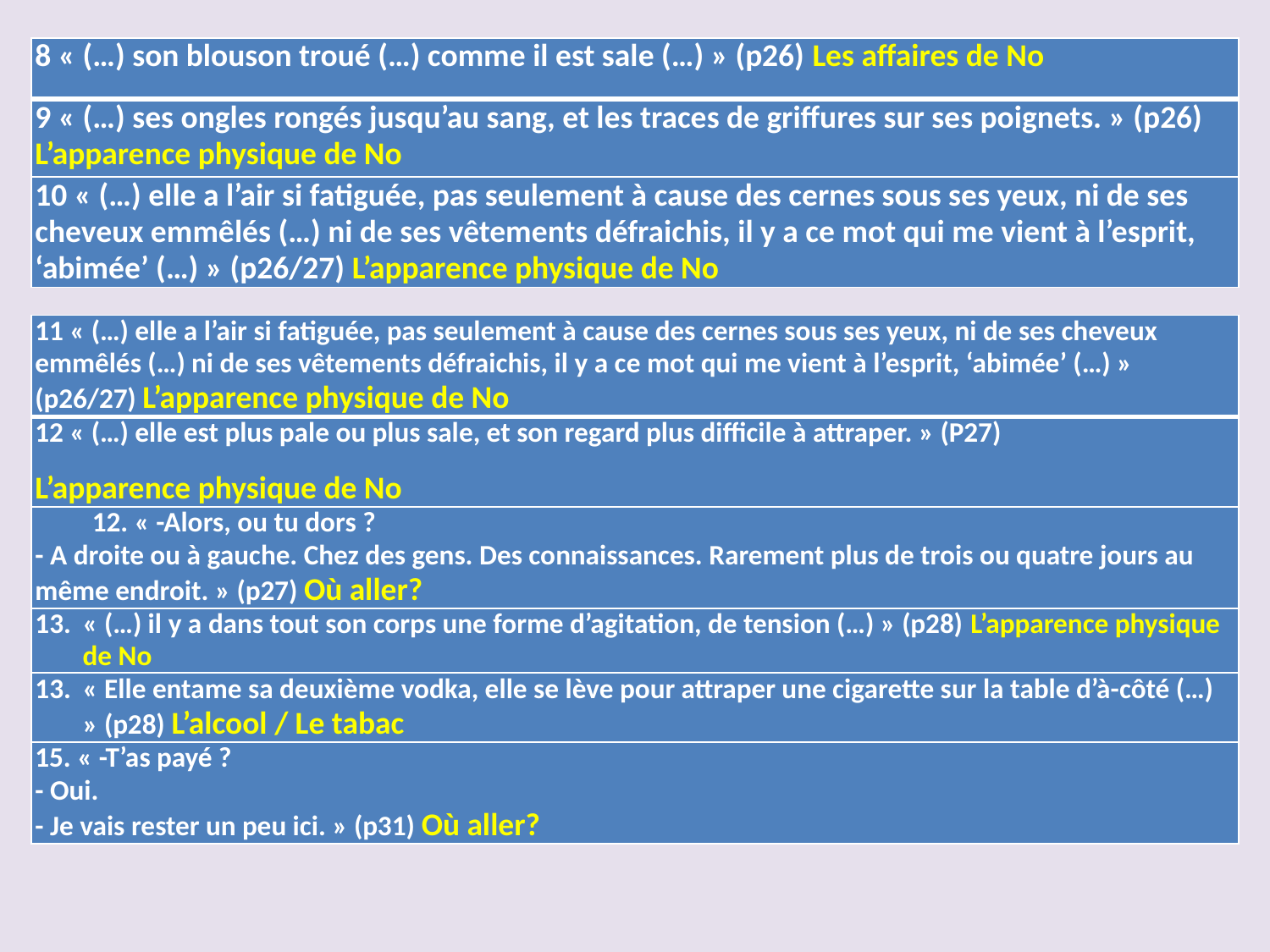

| 8 « (…) son blouson troué (…) comme il est sale (…) » (p26) Les affaires de No |
| --- |
| 9 « (…) ses ongles rongés jusqu’au sang, et les traces de griffures sur ses poignets. » (p26) L’apparence physique de No |
| 10 « (…) elle a l’air si fatiguée, pas seulement à cause des cernes sous ses yeux, ni de ses cheveux emmêlés (…) ni de ses vêtements défraichis, il y a ce mot qui me vient à l’esprit, ‘abimée’ (…) » (p26/27) L’apparence physique de No |
#
| 11 « (…) elle a l’air si fatiguée, pas seulement à cause des cernes sous ses yeux, ni de ses cheveux emmêlés (…) ni de ses vêtements défraichis, il y a ce mot qui me vient à l’esprit, ‘abimée’ (…) » (p26/27) L’apparence physique de No |
| --- |
| 12 « (…) elle est plus pale ou plus sale, et son regard plus difficile à attraper. » (P27) L’apparence physique de No |
| 12. « -Alors, ou tu dors ? - A droite ou à gauche. Chez des gens. Des connaissances. Rarement plus de trois ou quatre jours au même endroit. » (p27) Où aller? |
| « (…) il y a dans tout son corps une forme d’agitation, de tension (…) » (p28) L’apparence physique de No |
| « Elle entame sa deuxième vodka, elle se lève pour attraper une cigarette sur la table d’à-côté (…) » (p28) L’alcool / Le tabac |
| 15. « -T’as payé ? - Oui. - Je vais rester un peu ici. » (p31) Où aller? |